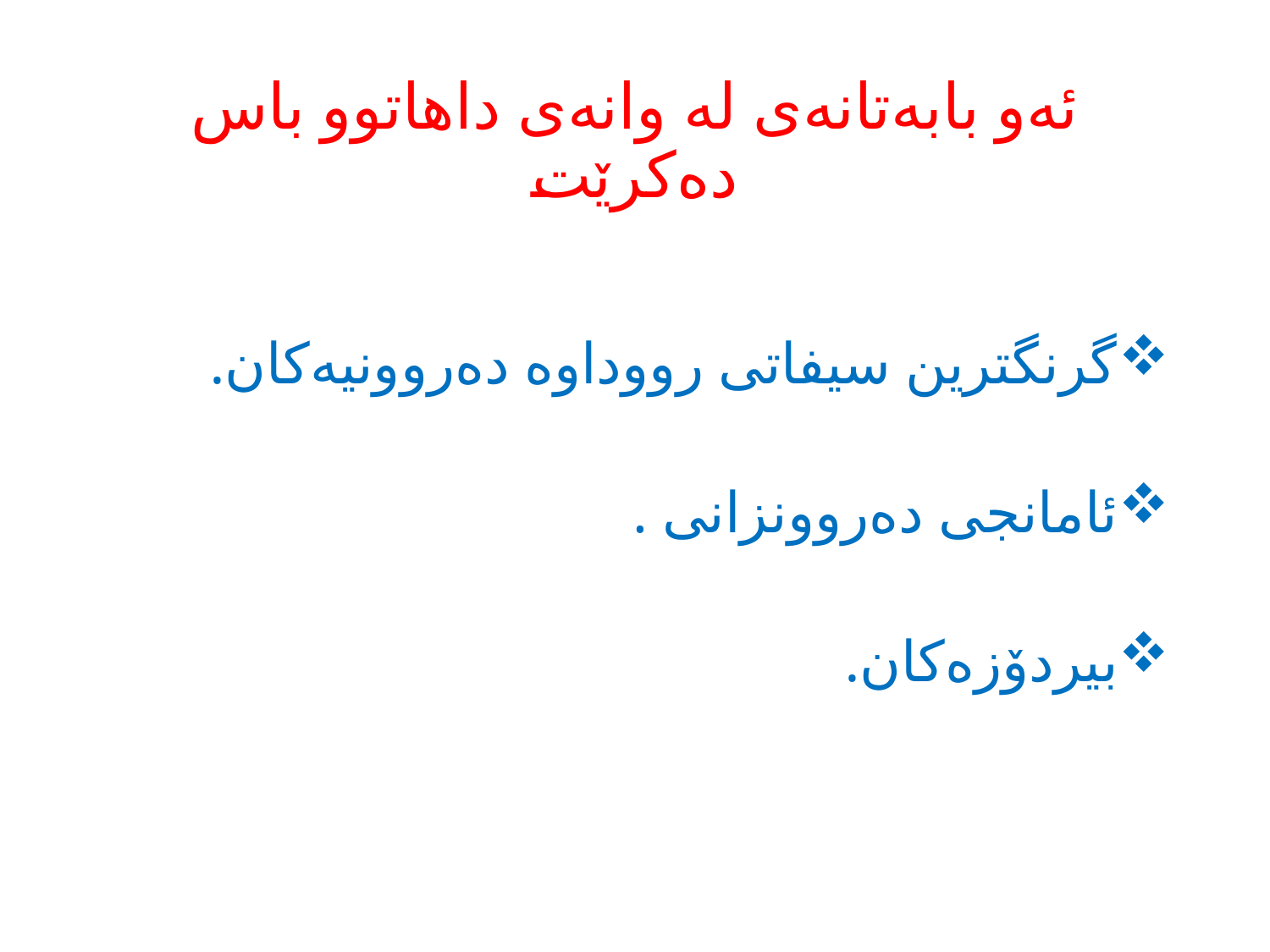

# ئەو بابەتانەی لە وانەی داهاتوو باس دەکرێت
گرنگترین سیفاتی رووداوە دەروونیەکان.
ئامانجی دەروونزانی .
بیردۆزەکان.